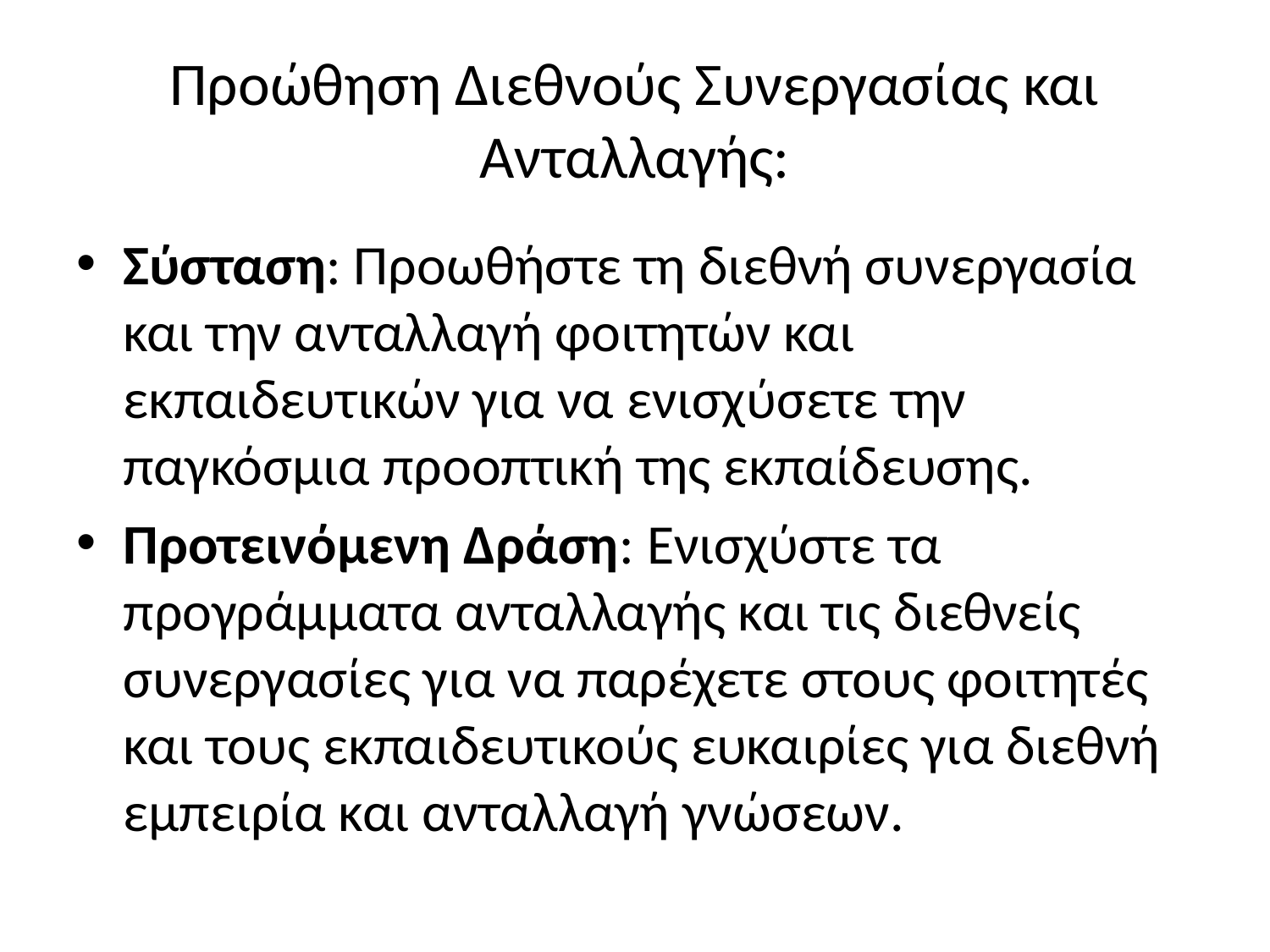

# Προώθηση Διεθνούς Συνεργασίας και Ανταλλαγής:
Σύσταση: Προωθήστε τη διεθνή συνεργασία και την ανταλλαγή φοιτητών και εκπαιδευτικών για να ενισχύσετε την παγκόσμια προοπτική της εκπαίδευσης.
Προτεινόμενη Δράση: Ενισχύστε τα προγράμματα ανταλλαγής και τις διεθνείς συνεργασίες για να παρέχετε στους φοιτητές και τους εκπαιδευτικούς ευκαιρίες για διεθνή εμπειρία και ανταλλαγή γνώσεων.